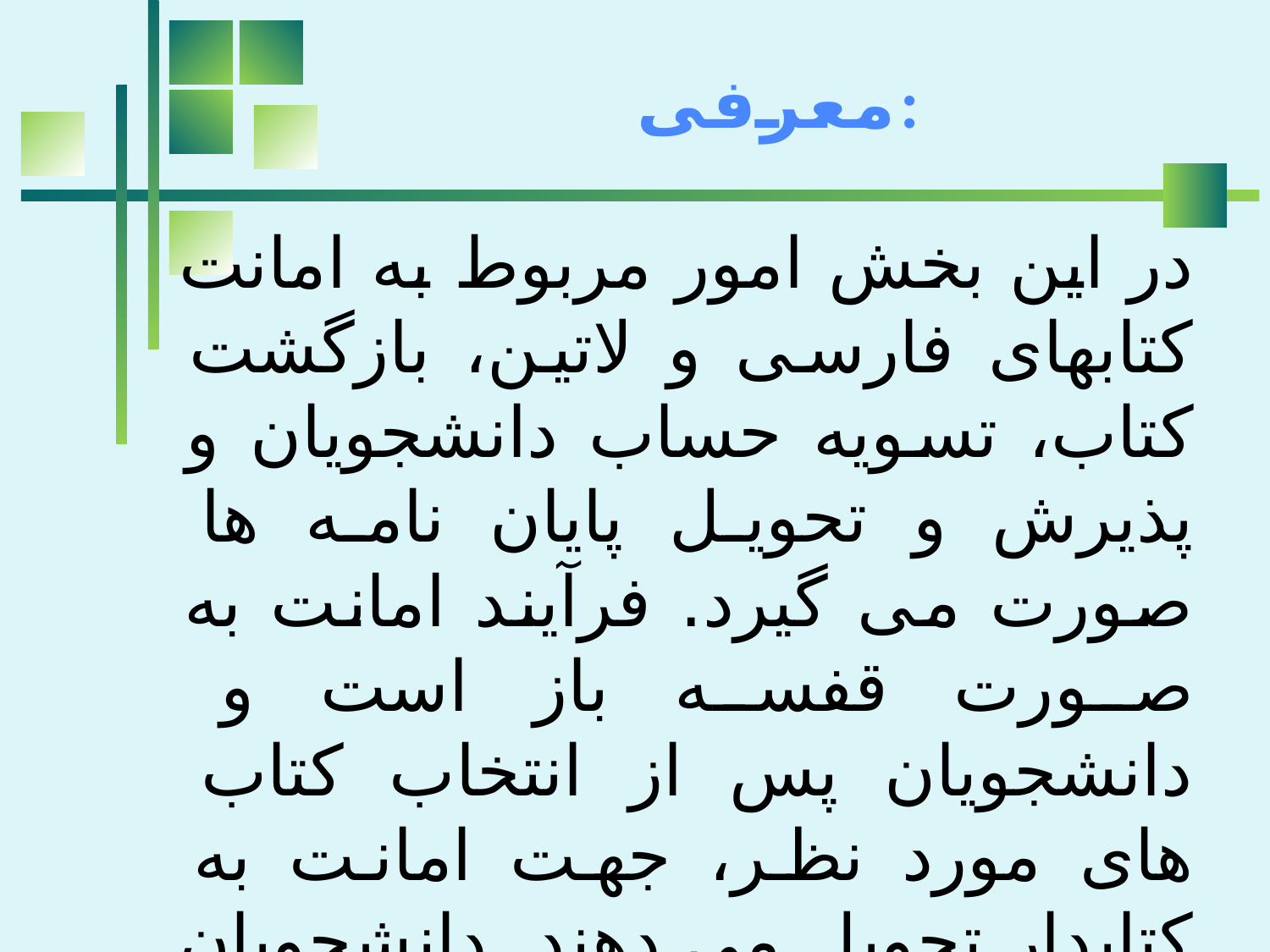

# معرفی:
در این بخش امور مربوط به امانت کتابهای فارسی و لاتین، بازگشت کتاب، تسویه حساب دانشجویان و پذیرش و تحویل پایان نامه ها صورت می گیرد. فرآیند امانت به صورت قفسه باز است و دانشجویان پس از انتخاب کتاب های مورد نظر، جهت امانت به کتابدار تحویل می دهند. دانشجویان با ارایه شماره دانشجویی می توانند کتابهای خود را امانت بگیرند.